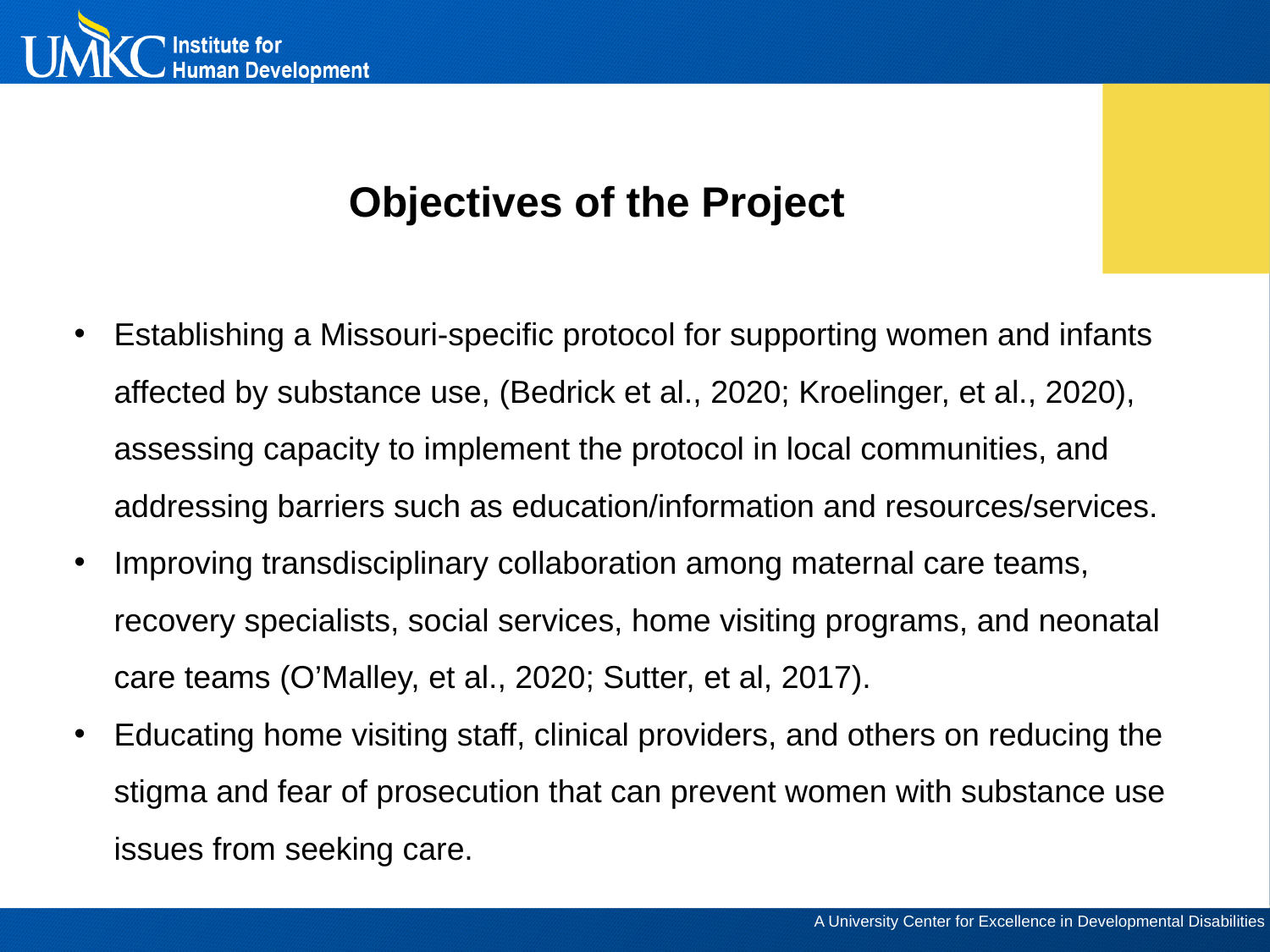

Objectives of the Project
Establishing a Missouri-specific protocol for supporting women and infants affected by substance use, (Bedrick et al., 2020; Kroelinger, et al., 2020), assessing capacity to implement the protocol in local communities, and addressing barriers such as education/information and resources/services.
Improving transdisciplinary collaboration among maternal care teams, recovery specialists, social services, home visiting programs, and neonatal care teams (O’Malley, et al., 2020; Sutter, et al, 2017).
Educating home visiting staff, clinical providers, and others on reducing the stigma and fear of prosecution that can prevent women with substance use issues from seeking care.